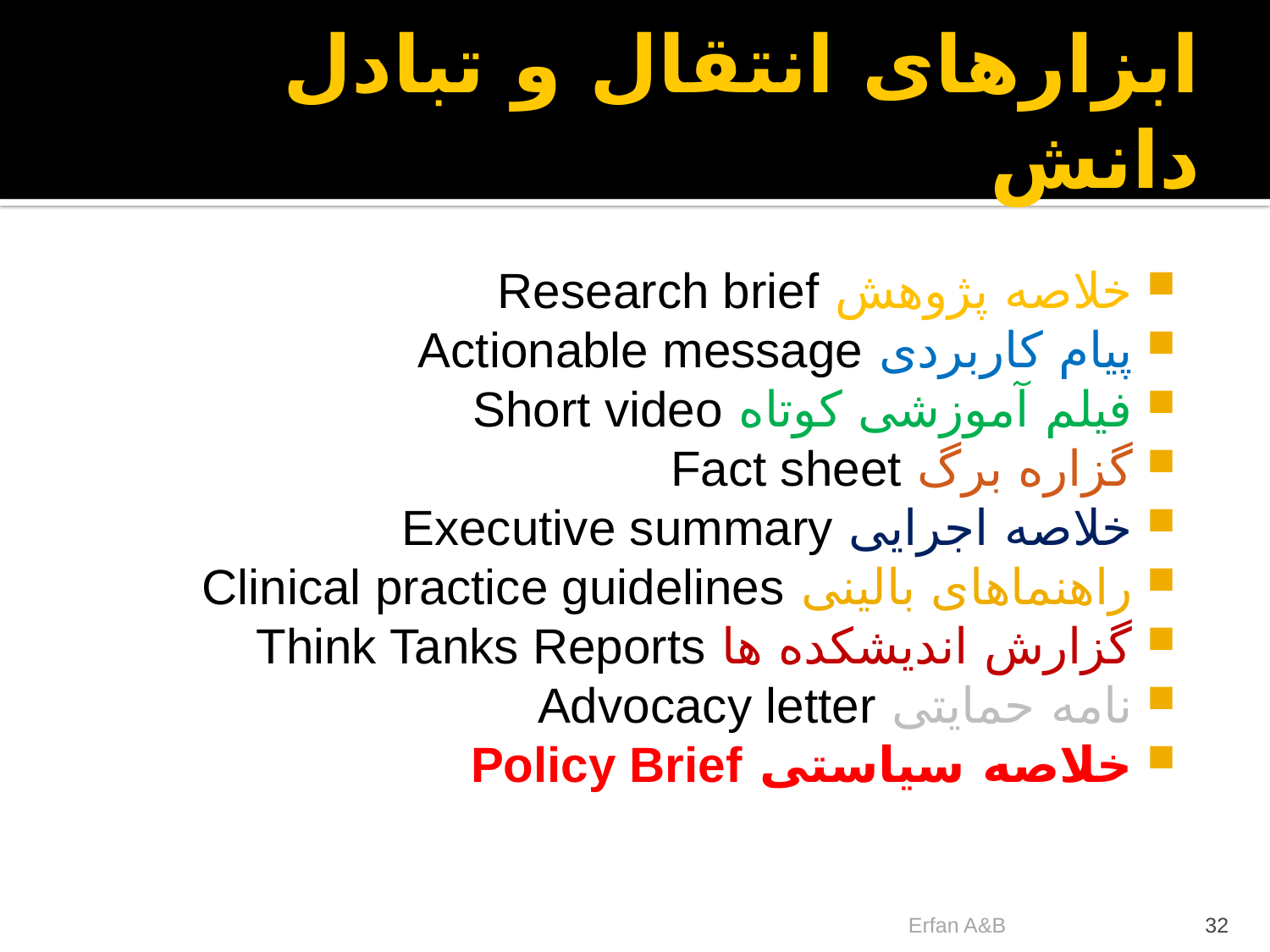

# ابزارهای انتقال و تبادل دانش
خلاصه پژوهش Research brief
پیام کاربردی Actionable message
فیلم آموزشی کوتاه Short video
گزاره برگ Fact sheet
خلاصه اجرایی Executive summary
راهنماهای بالینی Clinical practice guidelines
گزارش اندیشکده ها Think Tanks Reports
نامه حمایتی Advocacy letter
خلاصه سیاستی Policy Brief
Erfan A&B
32